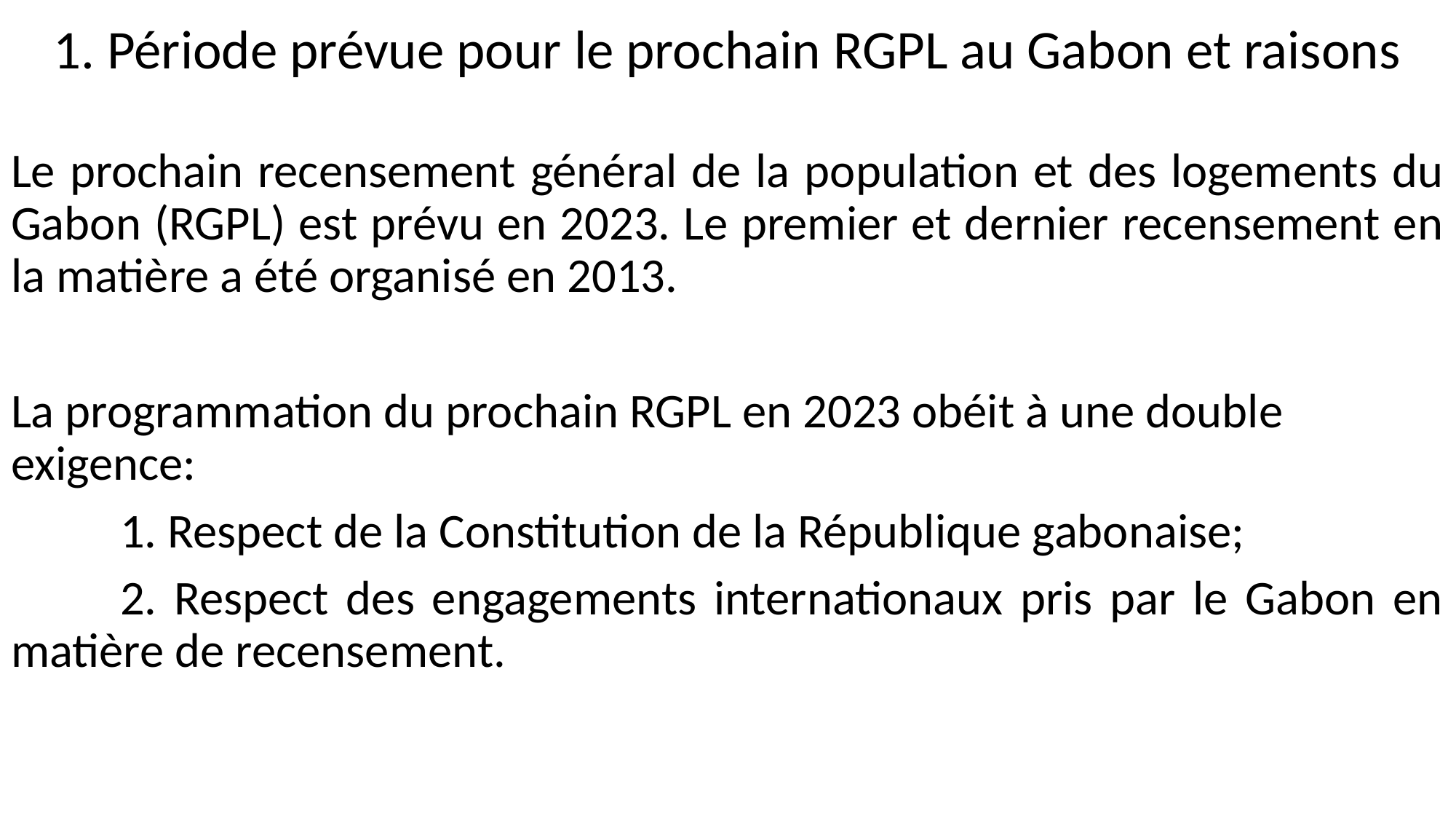

# 1. Période prévue pour le prochain RGPL au Gabon et raisons
Le prochain recensement général de la population et des logements du Gabon (RGPL) est prévu en 2023. Le premier et dernier recensement en la matière a été organisé en 2013.

La programmation du prochain RGPL en 2023 obéit à une double exigence:
	1. Respect de la Constitution de la République gabonaise;
	2. Respect des engagements internationaux pris par le Gabon en matière de recensement.